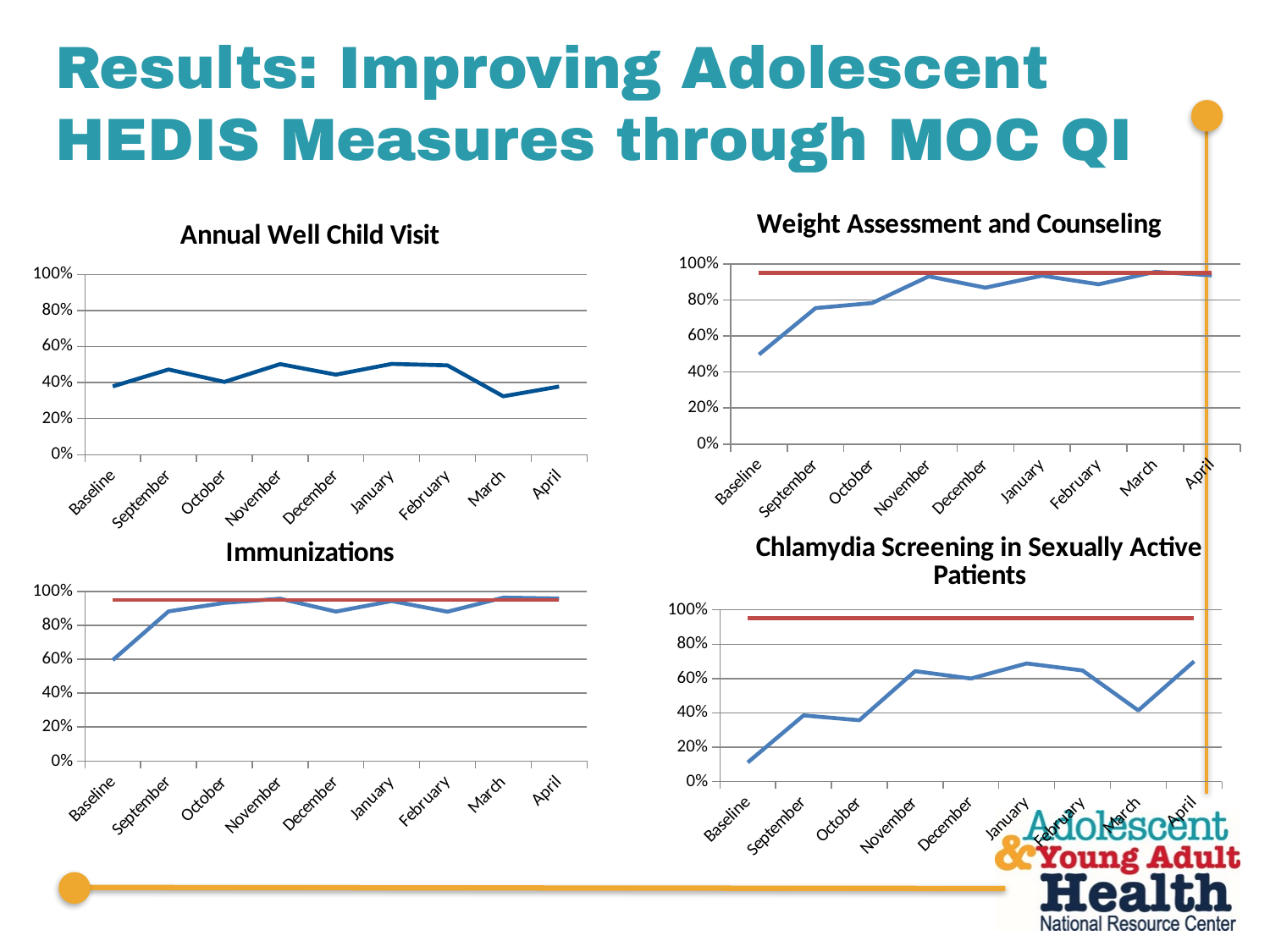

# Results: Improving Adolescent HEDIS Measures through MOC QI

### Chart: Weight Assessment and Counseling

| Category |  | GOAL |
|---|---|---|
| Baseline | 0.497 | 0.95 |
| September | 0.755 | 0.95 |
| October | 0.783 | 0.95 |
| November | 0.931 | 0.95 |
| December | 0.868 | 0.95 |
| January | 0.935 | 0.95 |
| February | 0.887 | 0.95 |
| March | 0.956 | 0.95 |
| April | 0.937000000000001 | 0.95 |

### Chart: Annual Well Child Visit

| Category |  |
|---|---|
| Baseline | 0.379 |
| September | 0.473 |
| October | 0.404 |
| November | 0.503 |
| December | 0.444 |
| January | 0.504 |
| February | 0.496 |
| March | 0.324 |
| April | 0.378 |

### Chart: Chlamydia Screening in Sexually Active Patients

| Category | Total | GOAL |
|---|---|---|
| Baseline | 0.111 | 0.95 |
| September | 0.385 | 0.95 |
| October | 0.357 | 0.95 |
| November | 0.643000000000001 | 0.95 |
| December | 0.6 | 0.95 |
| January | 0.688 | 0.95 |
| February | 0.647000000000001 | 0.95 |
| March | 0.414 | 0.95 |
| April | 0.7 | 0.95 |

### Chart: Immunizations

| Category |  | GOAL |
|---|---|---|
| Baseline | 0.595 | 0.95 |
| September | 0.882 | 0.95 |
| October | 0.932 | 0.95 |
| November | 0.957 | 0.95 |
| December | 0.881 | 0.95 |
| January | 0.943 | 0.95 |
| February | 0.88 | 0.95 |
| March | 0.963 | 0.95 |
| April | 0.958 | 0.95 |